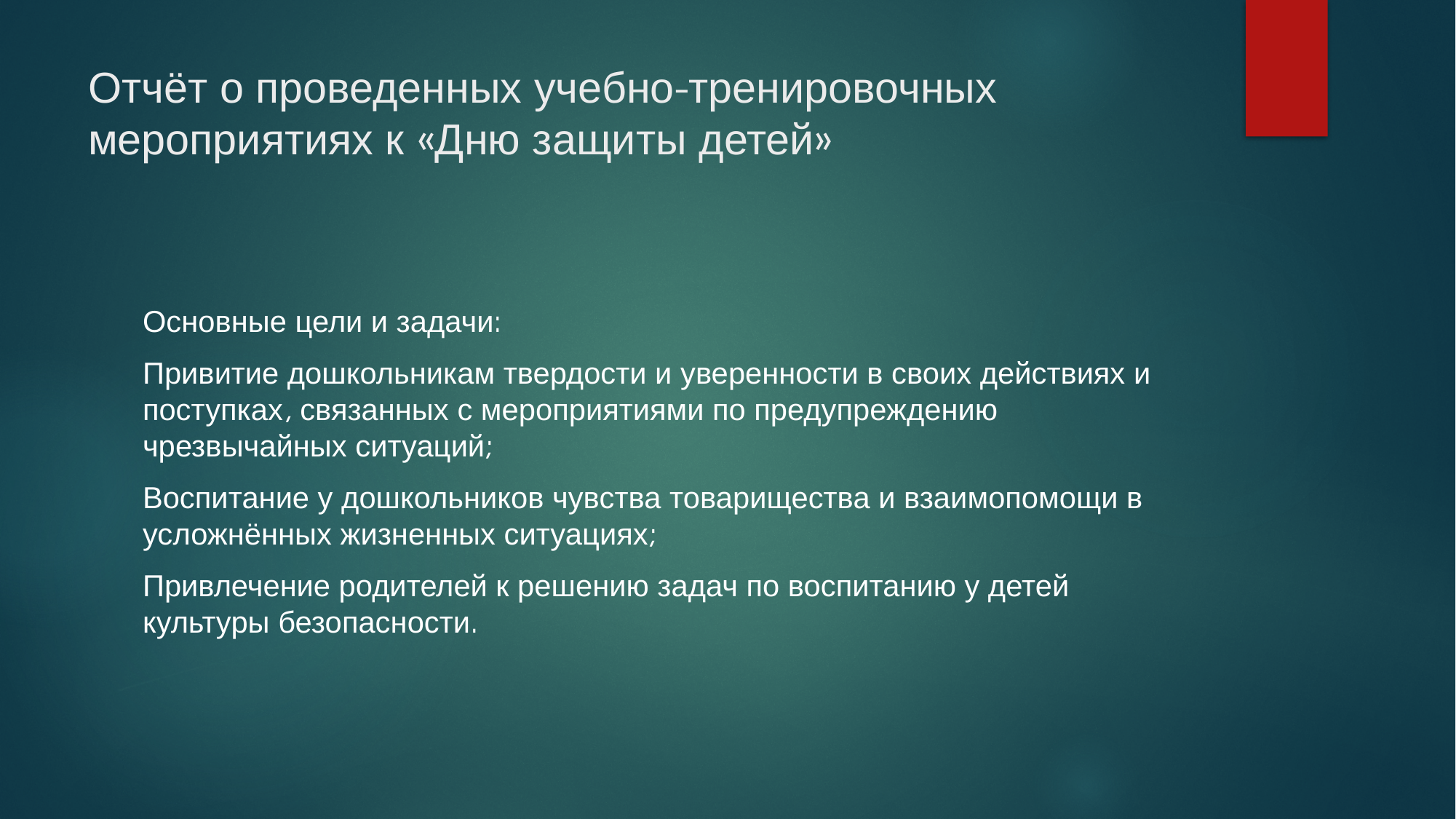

# Отчёт о проведенных учебно-тренировочных мероприятиях к «Дню защиты детей»

Основные цели и задачи:
Привитие дошкольникам твердости и уверенности в своих действиях и поступках, связанных с мероприятиями по предупреждению чрезвычайных ситуаций;
Воспитание у дошкольников чувства товарищества и взаимопомощи в усложнённых жизненных ситуациях;
Привлечение родителей к решению задач по воспитанию у детей культуры безопасности.